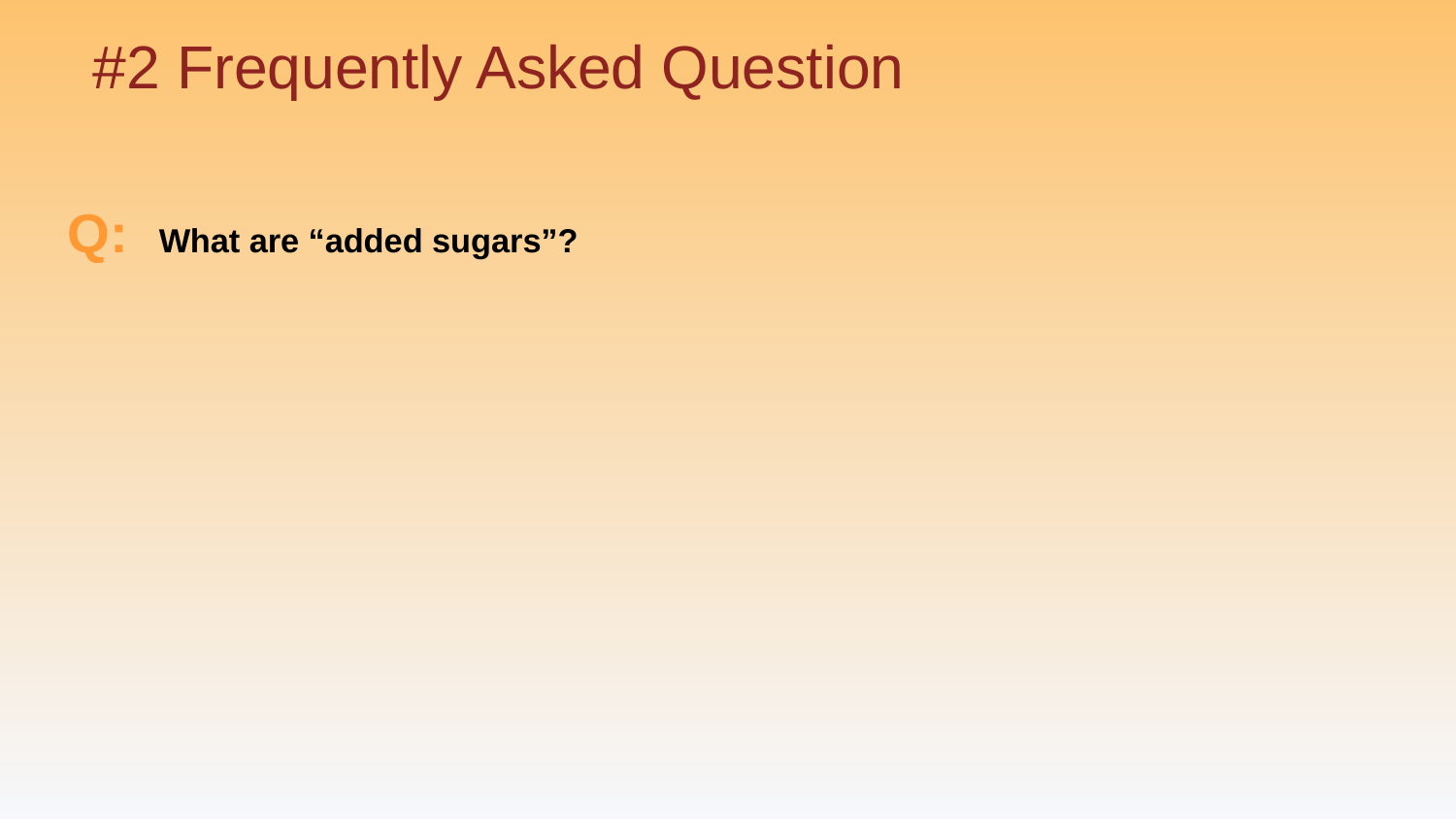

# #2 Frequently Asked Question
Q:  What are “added sugars”?